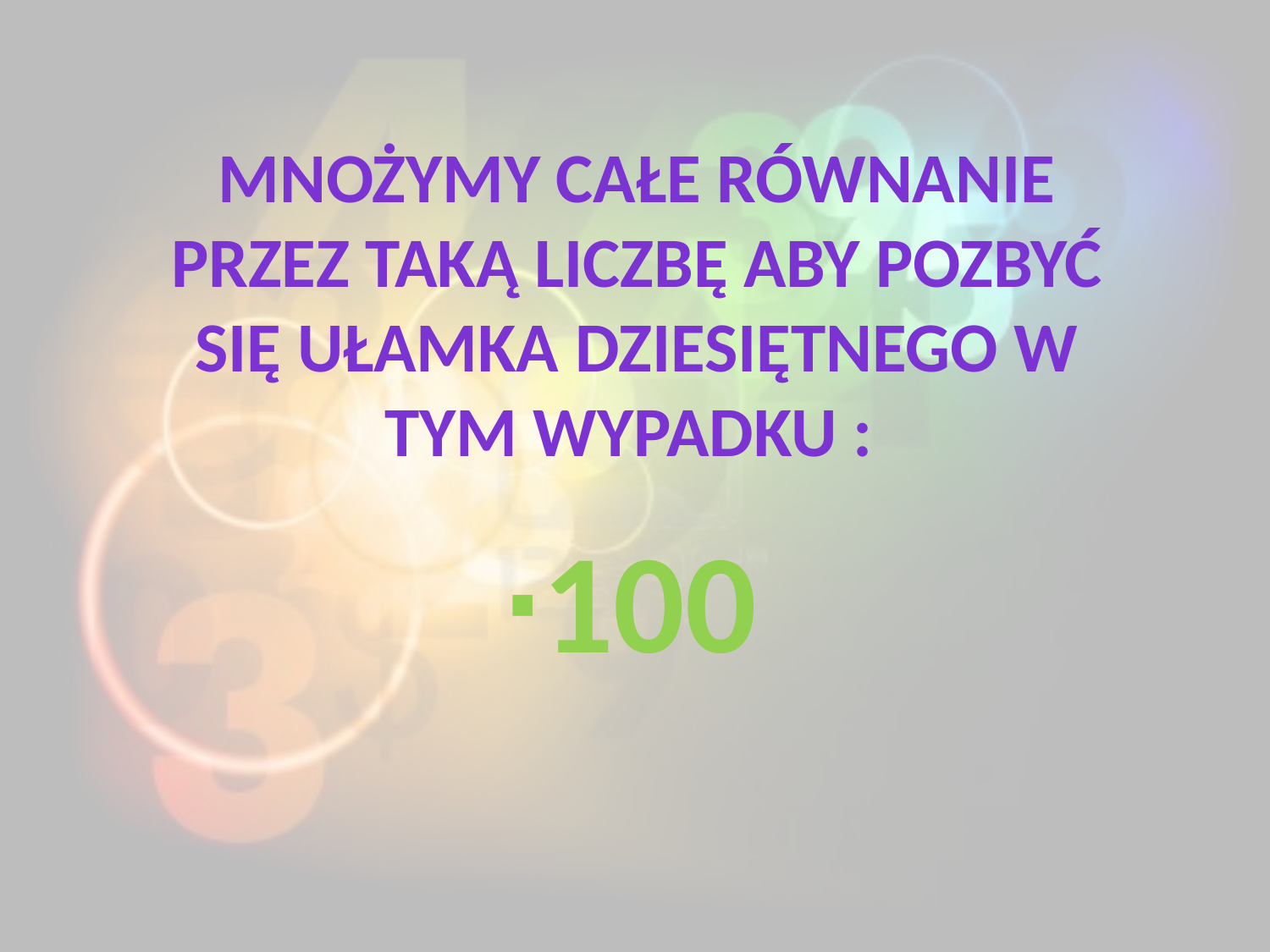

Mnożymy całe równanie przez taką liczbę aby pozbyć się ułamka dziesiętnego w tym wypadku :
∙100